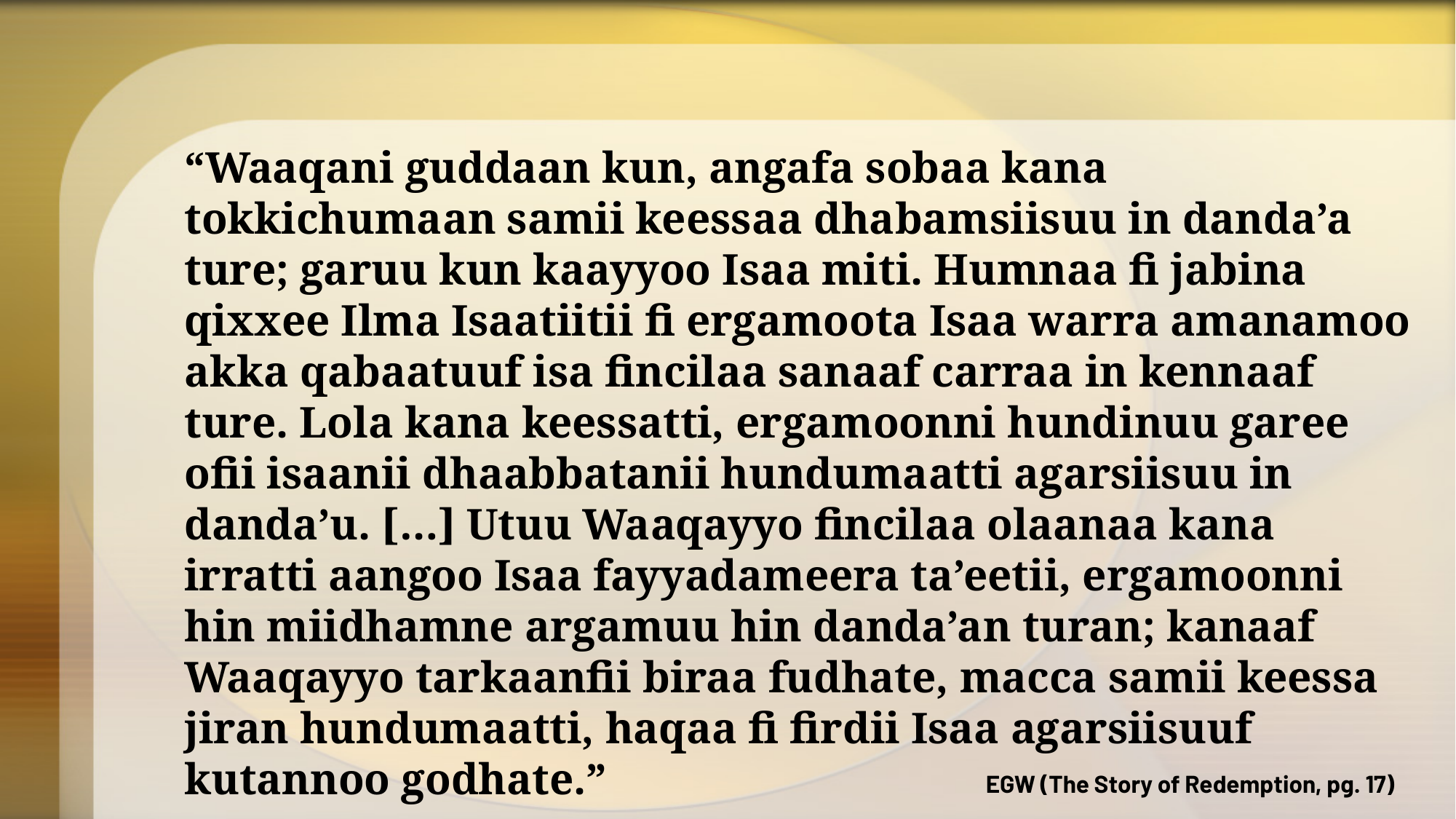

“Waaqani guddaan kun, angafa sobaa kana tokkichumaan samii keessaa dhabamsiisuu in danda’a ture; garuu kun kaayyoo Isaa miti. Humnaa fi jabina qixxee Ilma Isaatiitii fi ergamoota Isaa warra amanamoo akka qabaatuuf isa fincilaa sanaaf carraa in kennaaf ture. Lola kana keessatti, ergamoonni hundinuu garee ofii isaanii dhaabbatanii hundumaatti agarsiisuu in danda’u. […] Utuu Waaqayyo fincilaa olaanaa kana irratti aangoo Isaa fayyadameera ta’eetii, ergamoonni hin miidhamne argamuu hin danda’an turan; kanaaf Waaqayyo tarkaanfii biraa fudhate, macca samii keessa jiran hundumaatti, haqaa fi firdii Isaa agarsiisuuf kutannoo godhate.”
EGW (The Story of Redemption, pg. 17)